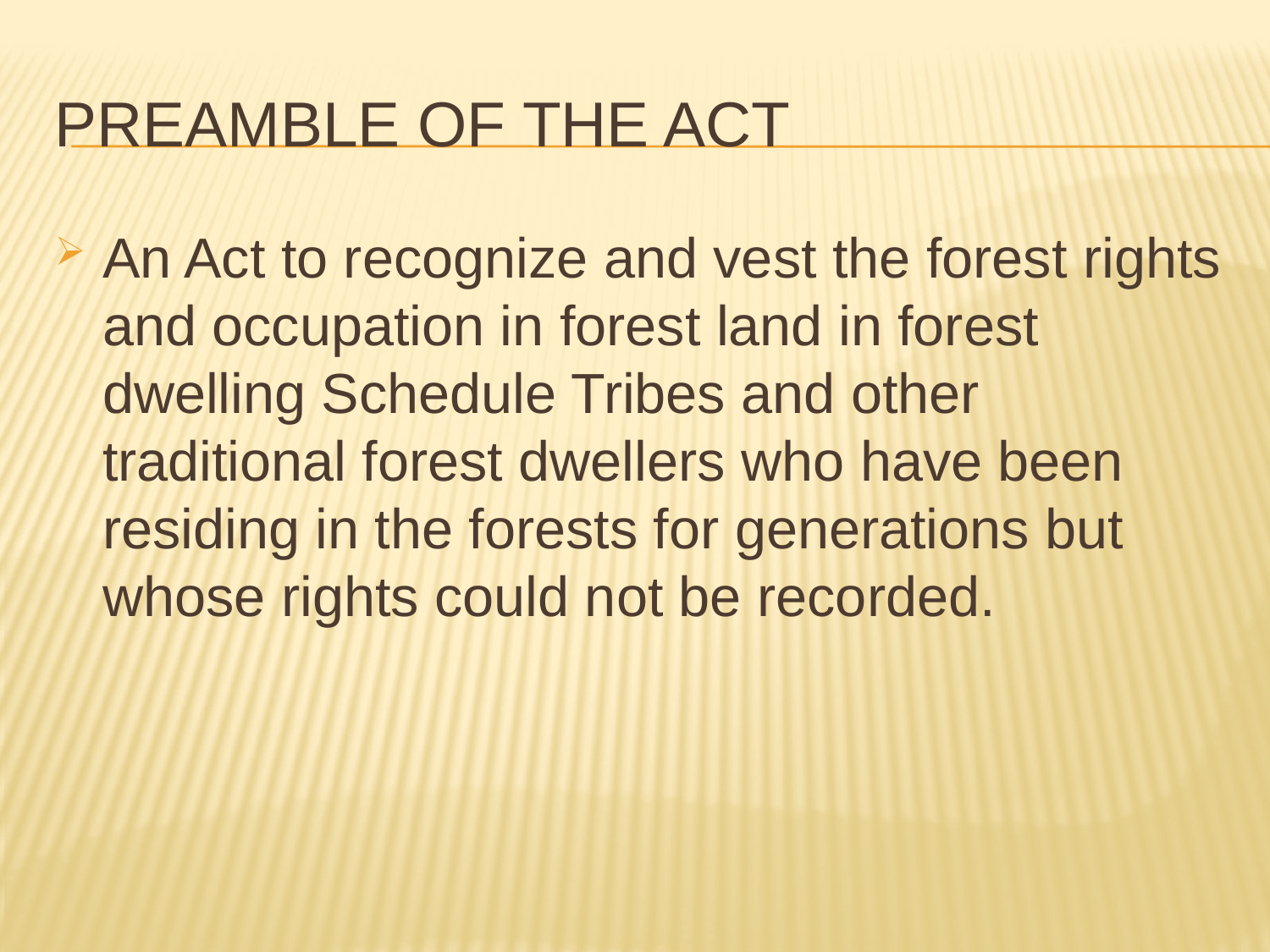

# PREAMBLE OF THE ACT
An Act to recognize and vest the forest rights and occupation in forest land in forest dwelling Schedule Tribes and other traditional forest dwellers who have been residing in the forests for generations but whose rights could not be recorded.